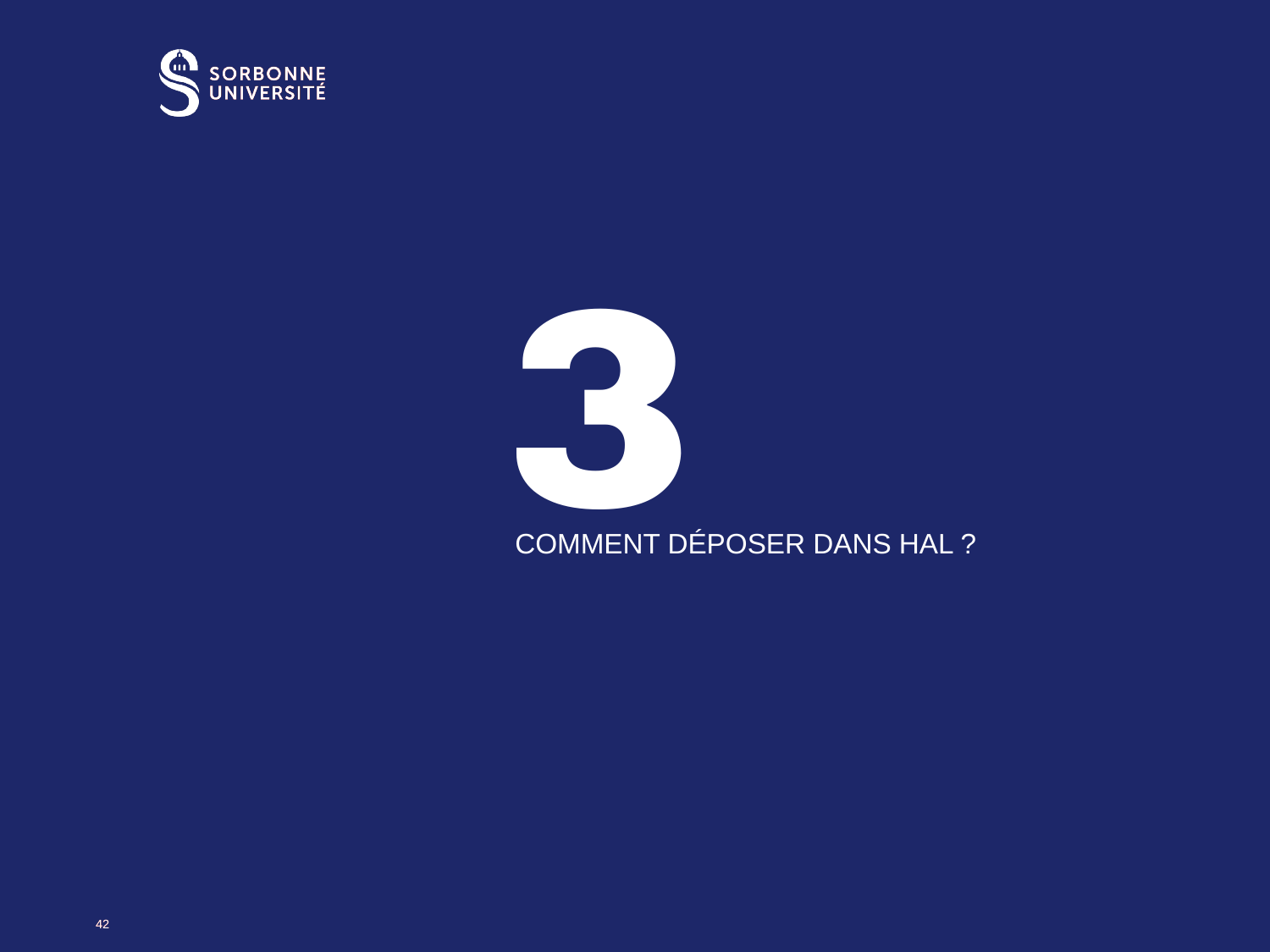

# 3
Comment déposer dans HAL ?